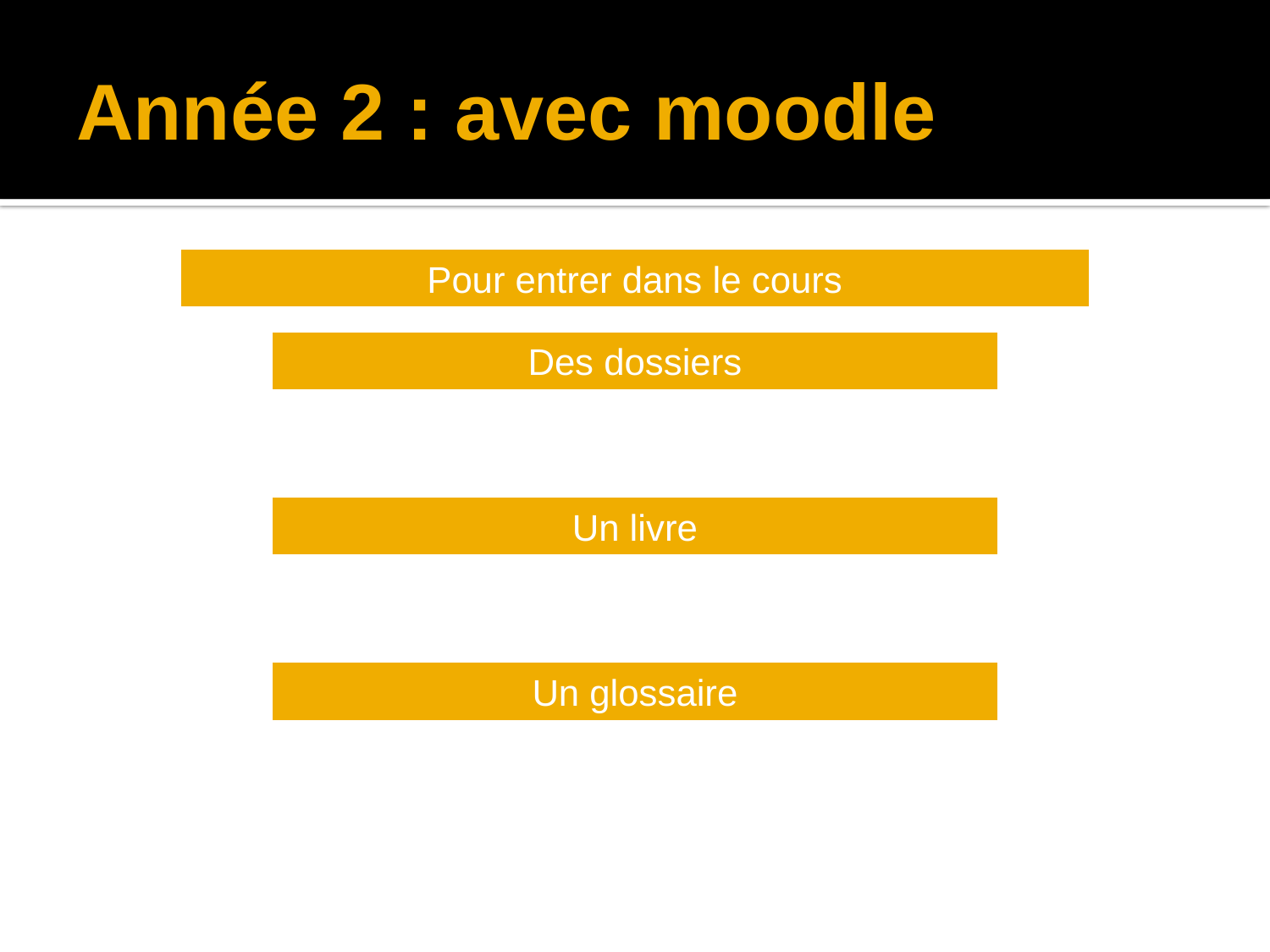

# Année 2 : avec moodle
Pour entrer dans le cours
Des dossiers
Un livre
Un glossaire